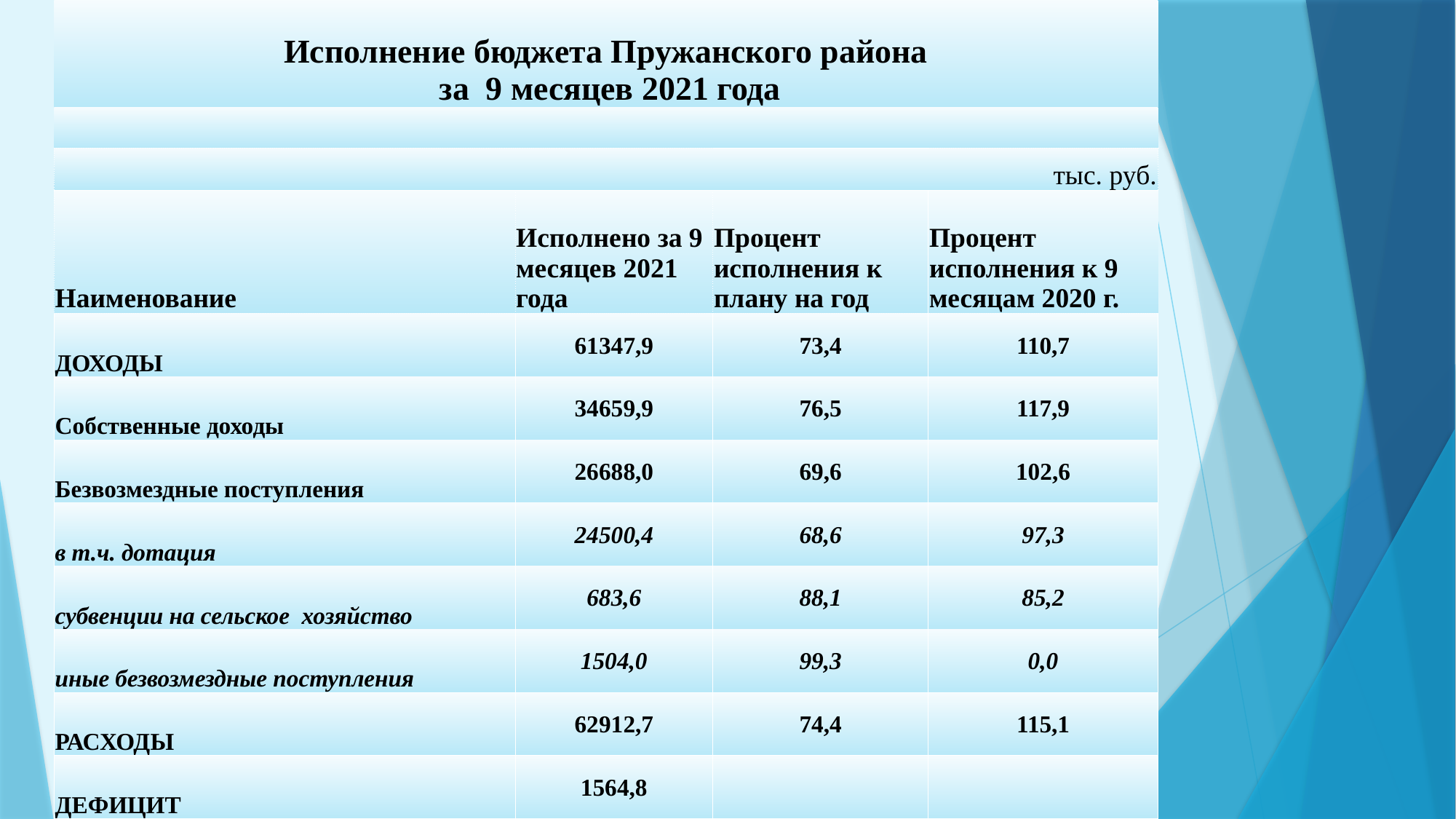

| Исполнение бюджета Пружанского района за 9 месяцев 2021 года |  |  |  |
| --- | --- | --- | --- |
|  |  |  |  |
|  |  |  | тыс. руб. |
| Наименование | Исполнено за 9 месяцев 2021 года | Процент исполнения к плану на год | Процент исполнения к 9 месяцам 2020 г. |
| ДОХОДЫ | 61347,9 | 73,4 | 110,7 |
| Собственные доходы | 34659,9 | 76,5 | 117,9 |
| Безвозмездные поступления | 26688,0 | 69,6 | 102,6 |
| в т.ч. дотация | 24500,4 | 68,6 | 97,3 |
| субвенции на сельское хозяйство | 683,6 | 88,1 | 85,2 |
| иные безвозмездные поступления | 1504,0 | 99,3 | 0,0 |
| РАСХОДЫ | 62912,7 | 74,4 | 115,1 |
| ДЕФИЦИТ | 1564,8 |  |  |